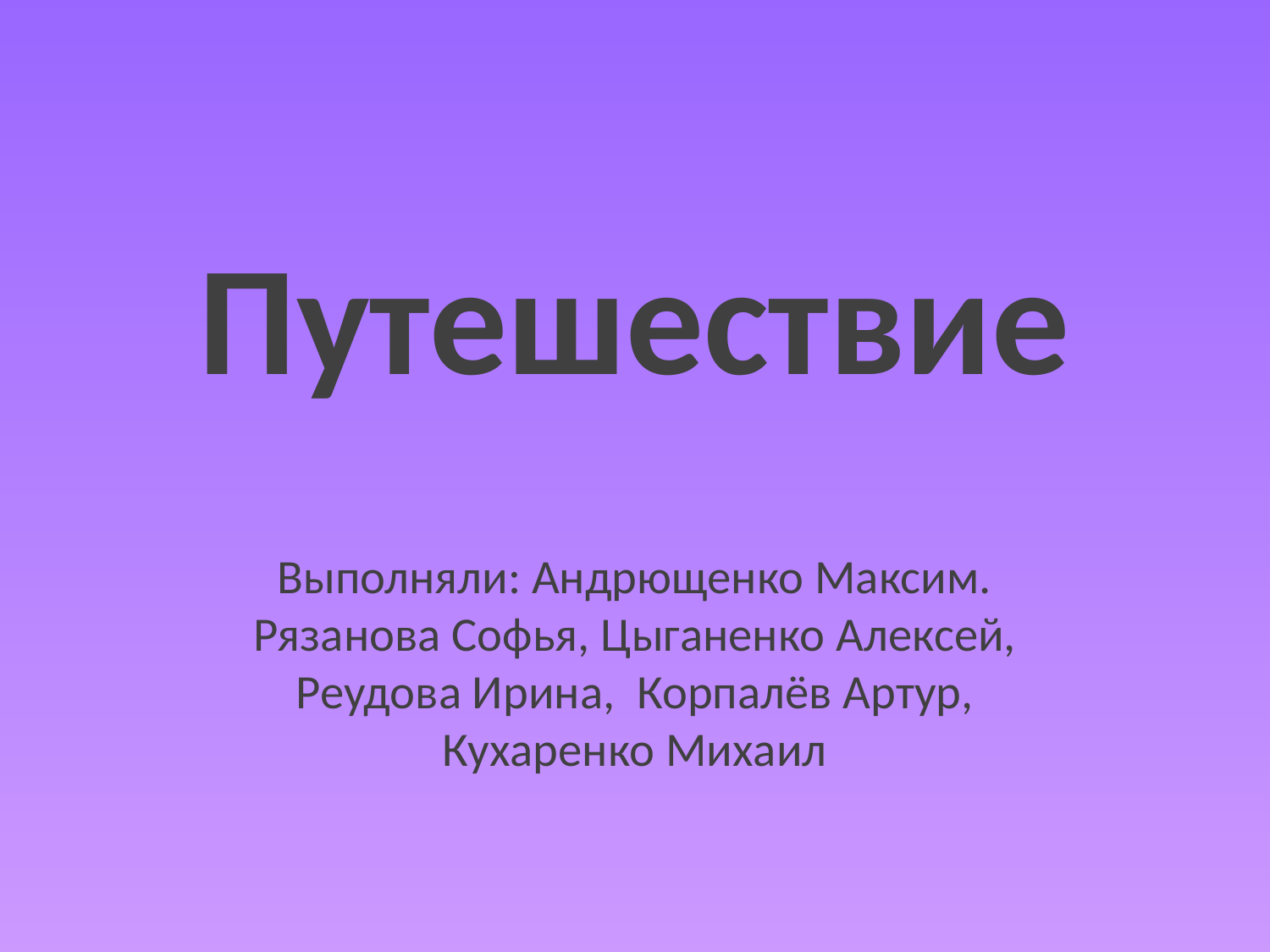

# Путешествие
Выполняли: Андрющенко Максим. Рязанова Софья, Цыганенко Алексей, Реудова Ирина,  Корпалёв Артур, Кухаренко Михаил